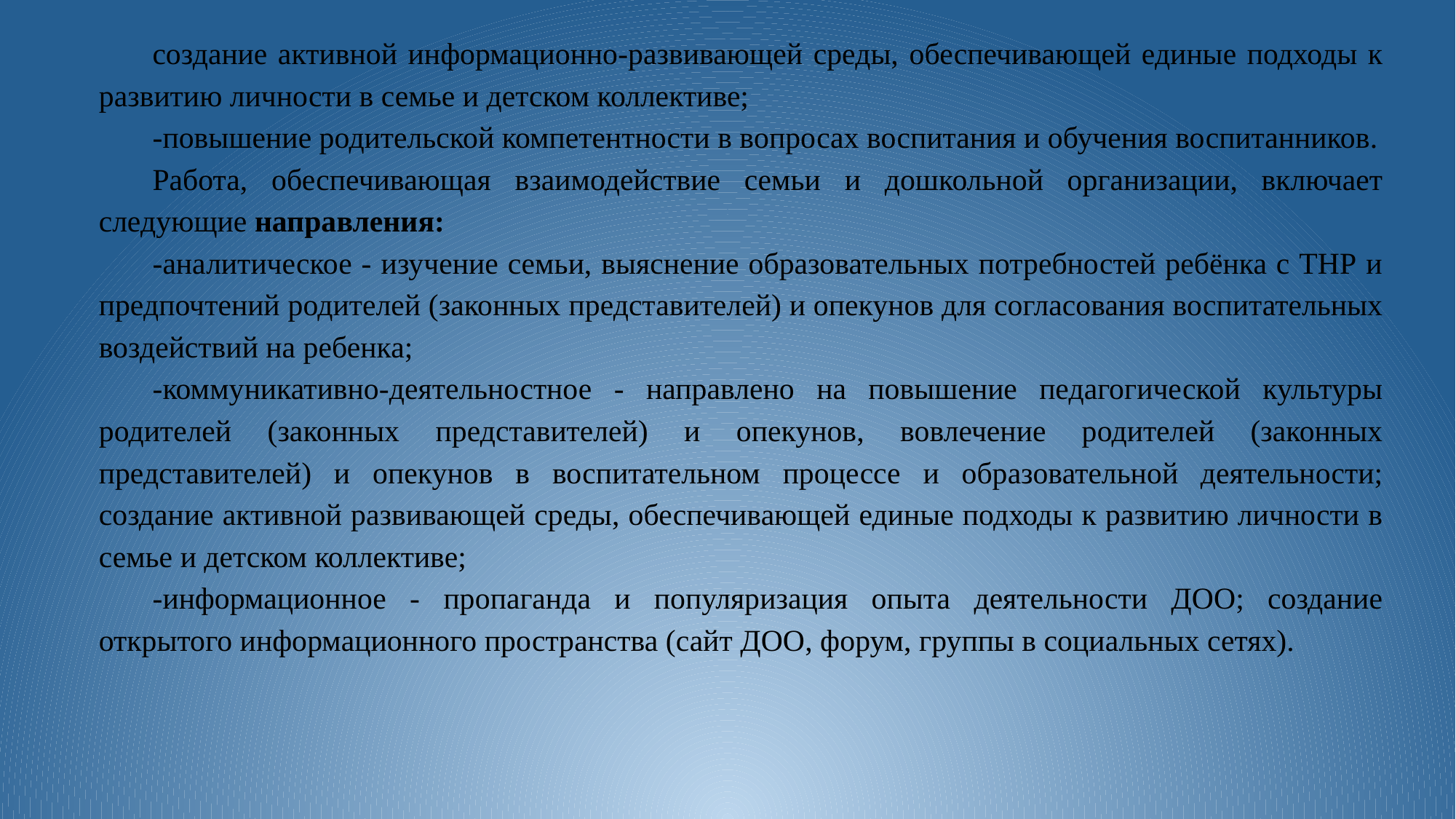

создание активной информационно-развивающей среды, обеспечивающей единые подходы к развитию личности в семье и детском коллективе;
-повышение родительской компетентности в вопросах воспитания и обучения воспитанников.
Работа, обеспечивающая взаимодействие семьи и дошкольной организации, включает следующие направления:
-аналитическое - изучение семьи, выяснение образовательных потребностей ребёнка с ТНР и предпочтений родителей (законных представителей) и опекунов для согласования воспитательных воздействий на ребенка;
-коммуникативно-деятельностное - направлено на повышение педагогической культуры родителей (законных представителей) и опекунов, вовлечение родителей (законных представителей) и опекунов в воспитательном процессе и образовательной деятельности; создание активной развивающей среды, обеспечивающей единые подходы к развитию личности в семье и детском коллективе;
-информационное - пропаганда и популяризация опыта деятельности ДОО; создание открытого информационного пространства (сайт ДОО, форум, группы в социальных сетях).